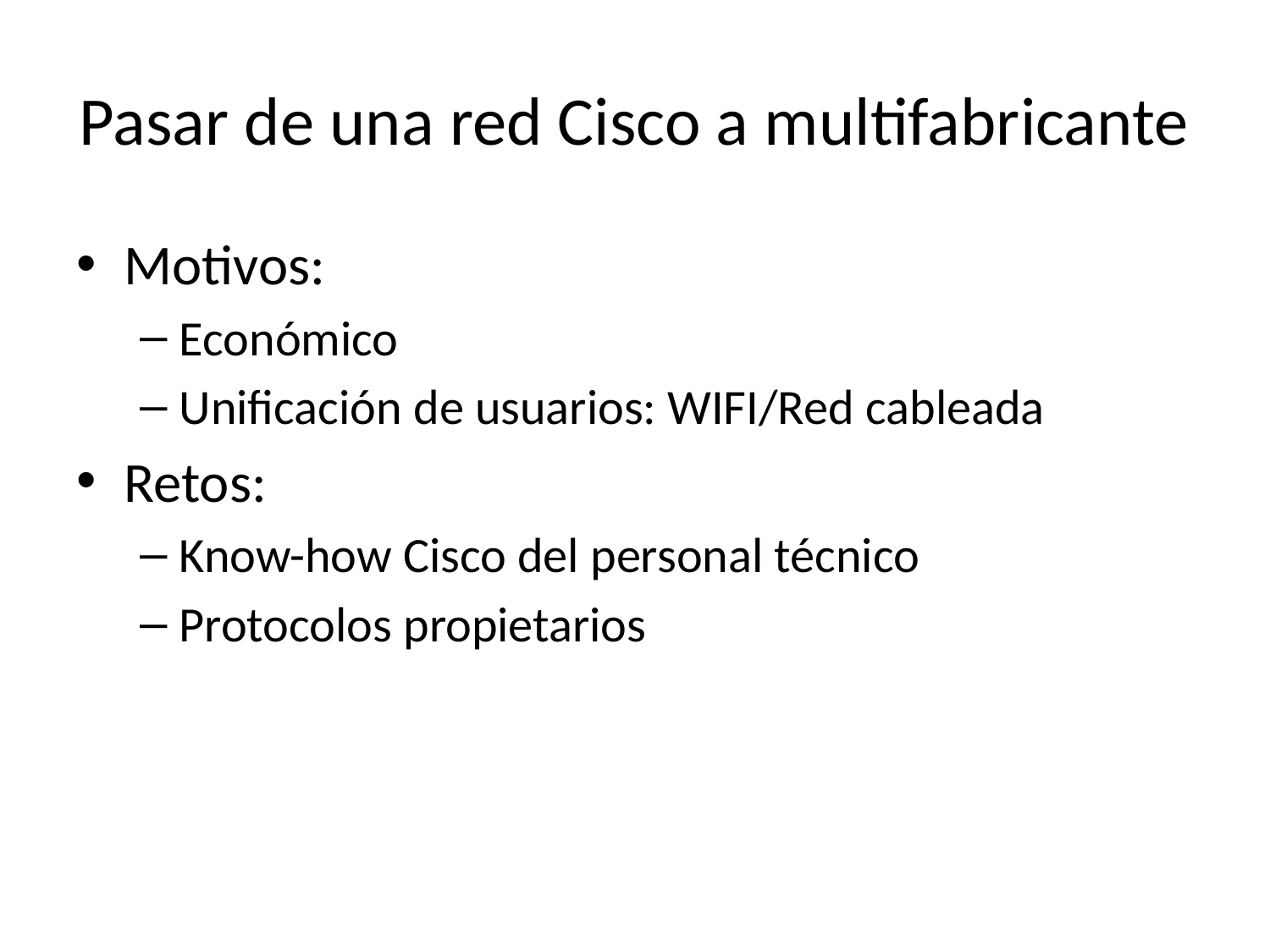

# Pasar de una red Cisco a multifabricante
Motivos:
Económico
Unificación de usuarios: WIFI/Red cableada
Retos:
Know-how Cisco del personal técnico
Protocolos propietarios